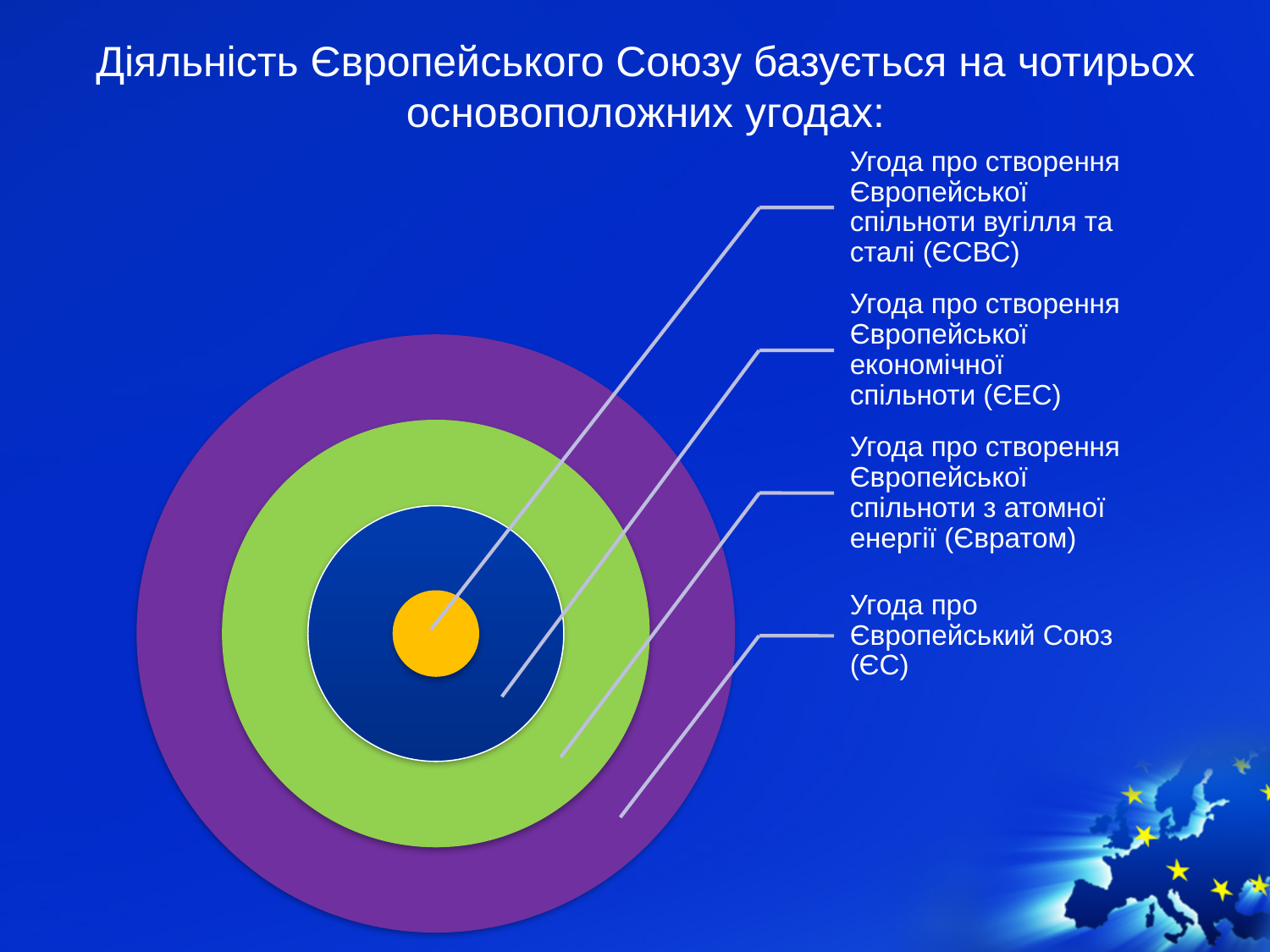

# Діяльність Європейського Союзу базується на чотирьох основоположних угодах:
Угода про створення Європейської спільноти вугілля та сталі (ЄСВС)
Угода про створення Європейської економічної спільноти (ЄЕС)
Угода про створення Європейської спільноти з атомної енергії (Євратом)
Угода про Європейський Союз (ЄС)